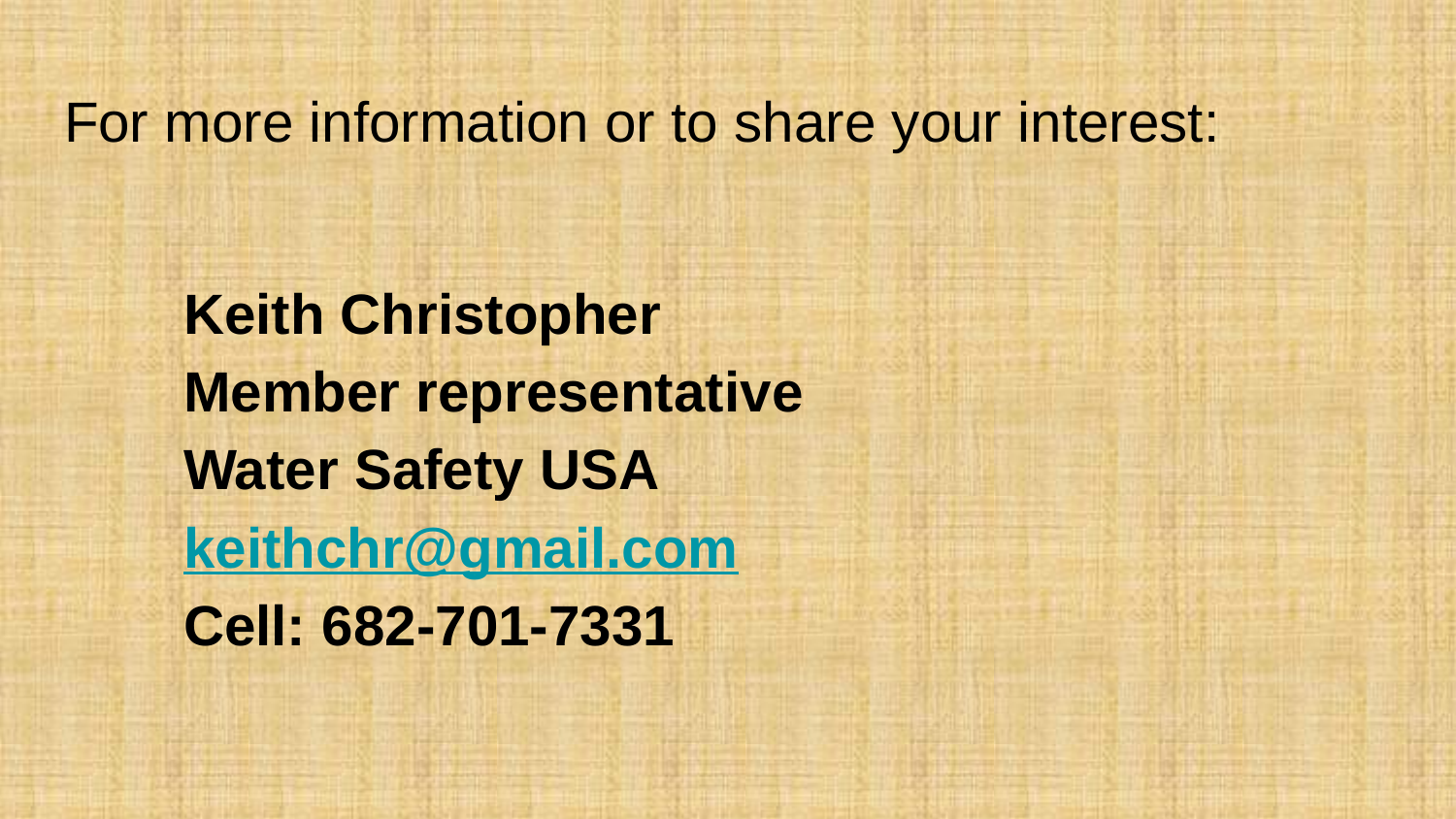

# For more information or to share your interest:
Keith Christopher
Member representative
Water Safety USA
keithchr@gmail.com
Cell: 682-701-7331